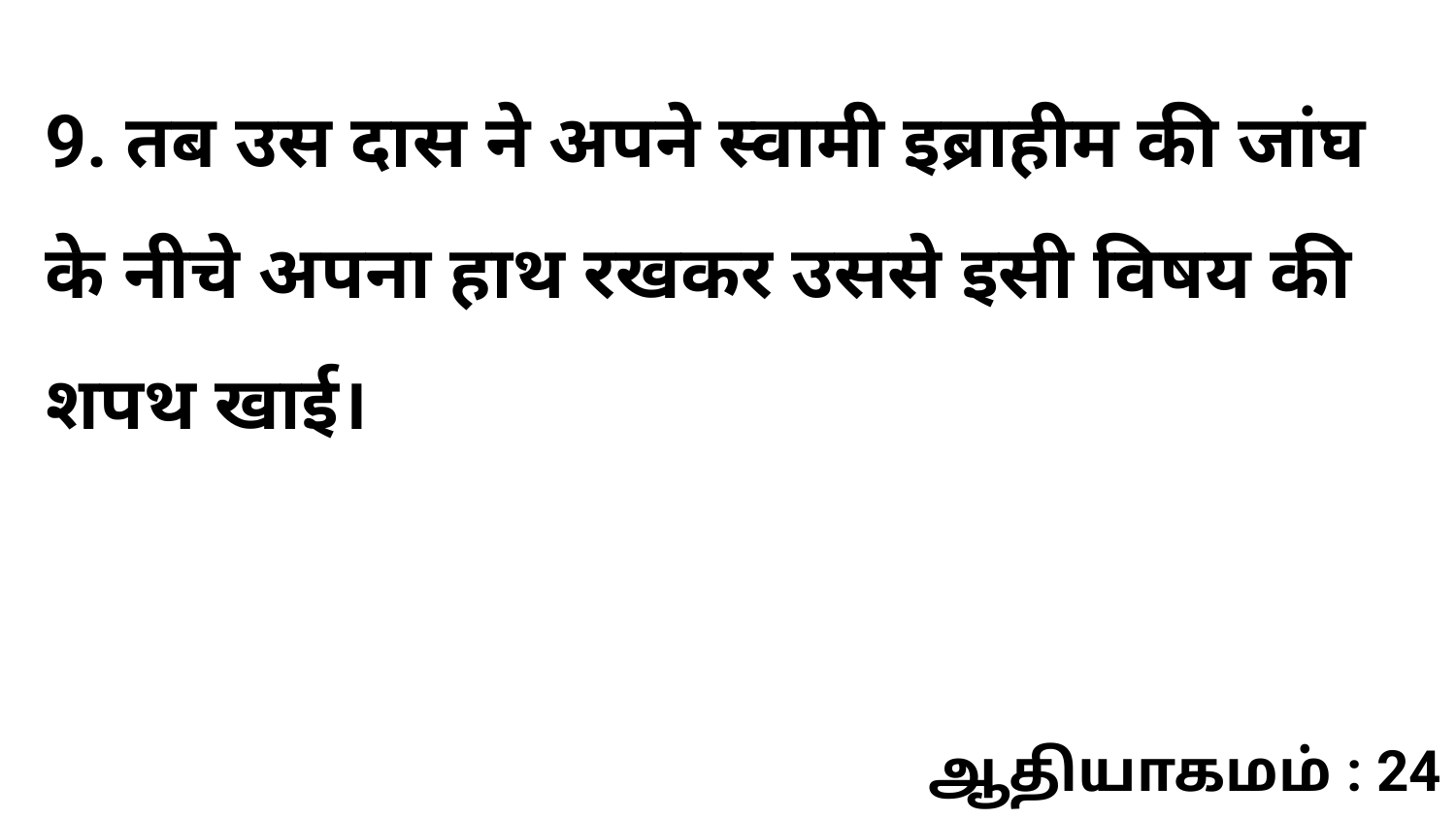

9. तब उस दास ने अपने स्वामी इब्राहीम की जांघ के नीचे अपना हाथ रखकर उससे इसी विषय की शपथ खाई।
ஆதியாகமம் : 24